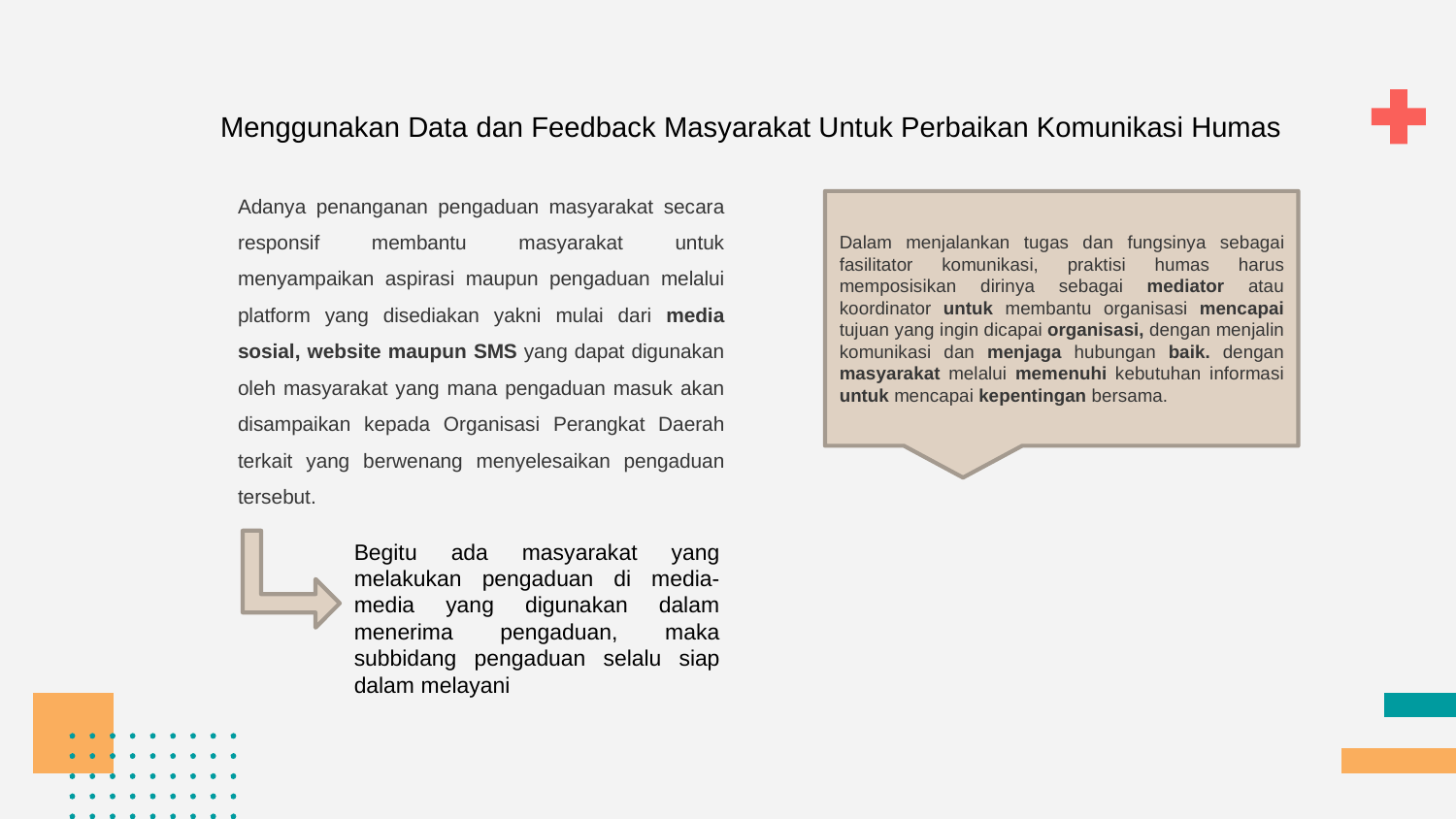

Menggunakan Data dan Feedback Masyarakat Untuk Perbaikan Komunikasi Humas
	Adanya penanganan pengaduan masyarakat secara responsif membantu masyarakat untuk menyampaikan aspirasi maupun pengaduan melalui platform yang disediakan yakni mulai dari media sosial, website maupun SMS yang dapat digunakan oleh masyarakat yang mana pengaduan masuk akan disampaikan kepada Organisasi Perangkat Daerah terkait yang berwenang menyelesaikan pengaduan tersebut.
Dalam menjalankan tugas dan fungsinya sebagai fasilitator komunikasi, praktisi humas harus memposisikan dirinya sebagai mediator atau koordinator untuk membantu organisasi mencapai tujuan yang ingin dicapai organisasi, dengan menjalin komunikasi dan menjaga hubungan baik. dengan masyarakat melalui memenuhi kebutuhan informasi untuk mencapai kepentingan bersama.

Begitu ada masyarakat yang melakukan pengaduan di media-media yang digunakan dalam menerima pengaduan, maka subbidang pengaduan selalu siap dalam melayani